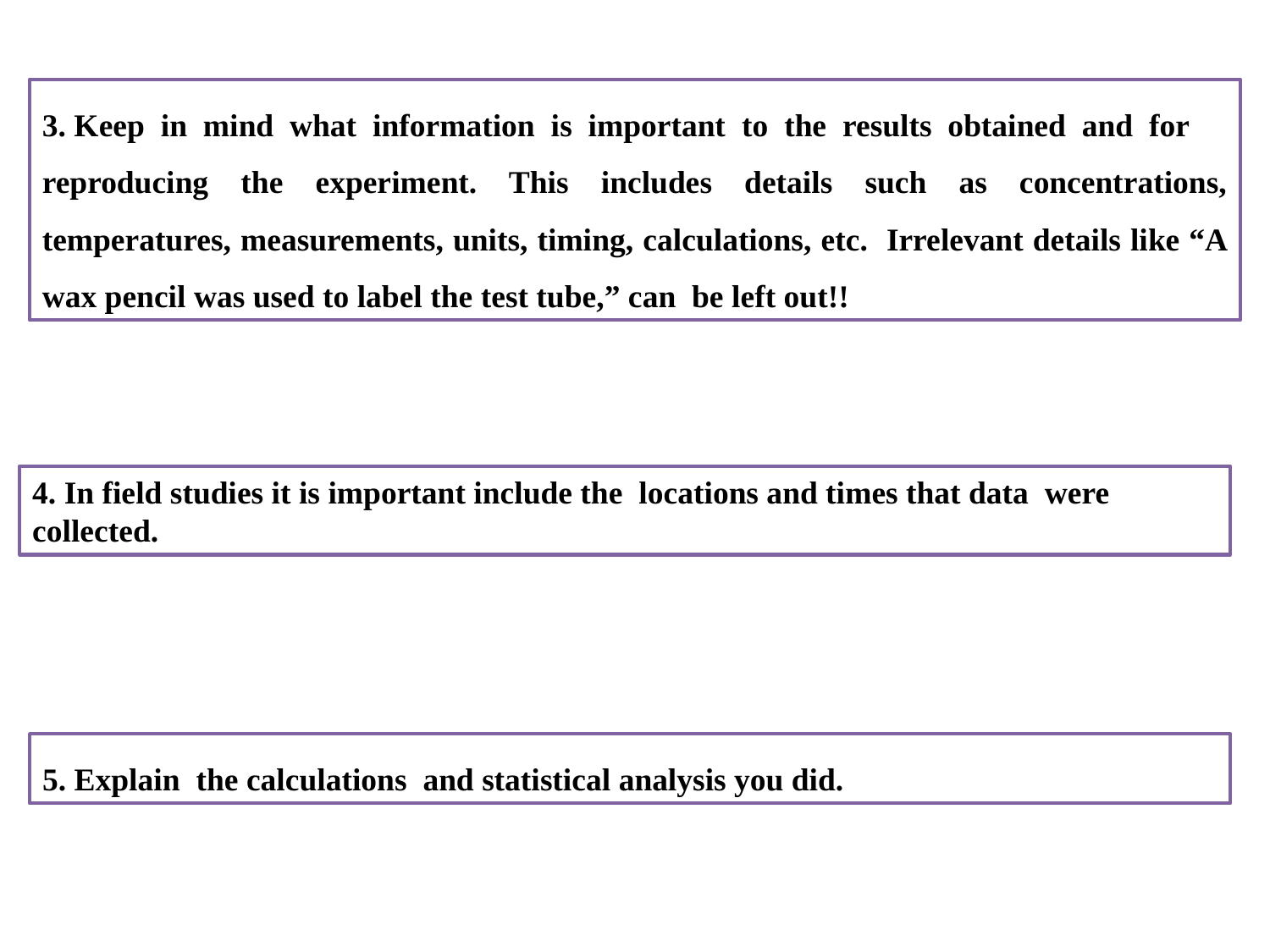

3. Keep  in  mind  what  information  is  important  to  the  results  obtained  and  for
reproducing the experiment. This includes details such as concentrations, temperatures, measurements, units, timing, calculations, etc.  Irrelevant details like “A wax pencil was used to label the test tube,” can  be left out!!
4. In field studies it is important include the  locations and times that data  were collected.
5. Explain  the calculations  and statistical analysis you did.